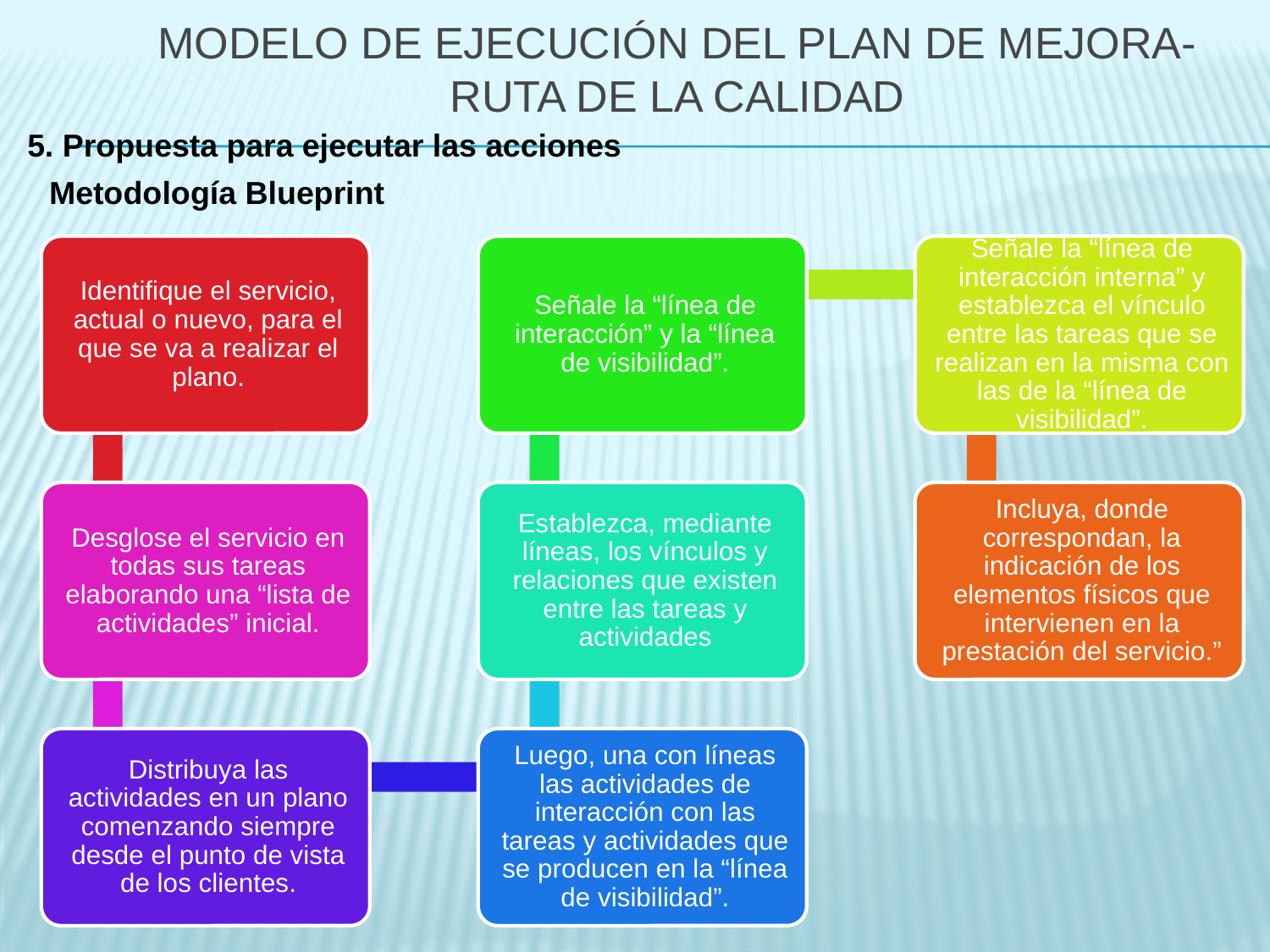

Modelo de ejecución del plan de mejora-ruta de la calidad
5. Propuesta para ejecutar las acciones
Metodología Blueprint
Identifique el servicio, actual o nuevo, para el que se va a realizar el plano.
Desglose el servicio en todas sus tareas elaborando una “lista de actividades” inicial.
Distribuya las actividades en un plano comenzando siempre desde el punto de vista de los clientes.
Luego, una con líneas las actividades de interacción con las tareas y actividades que se producen en la “línea de visibilidad”.
Establezca, mediante líneas, los vínculos y relaciones que existen entre las tareas y actividades
Señale la “línea de interacción” y la “línea de visibilidad”.
Señale la “línea de interacción interna” y establezca el vínculo entre las tareas que se realizan en la misma con las de la “línea de visibilidad”.
Incluya, donde correspondan, la indicación de los elementos físicos que intervienen en la prestación del servicio.”